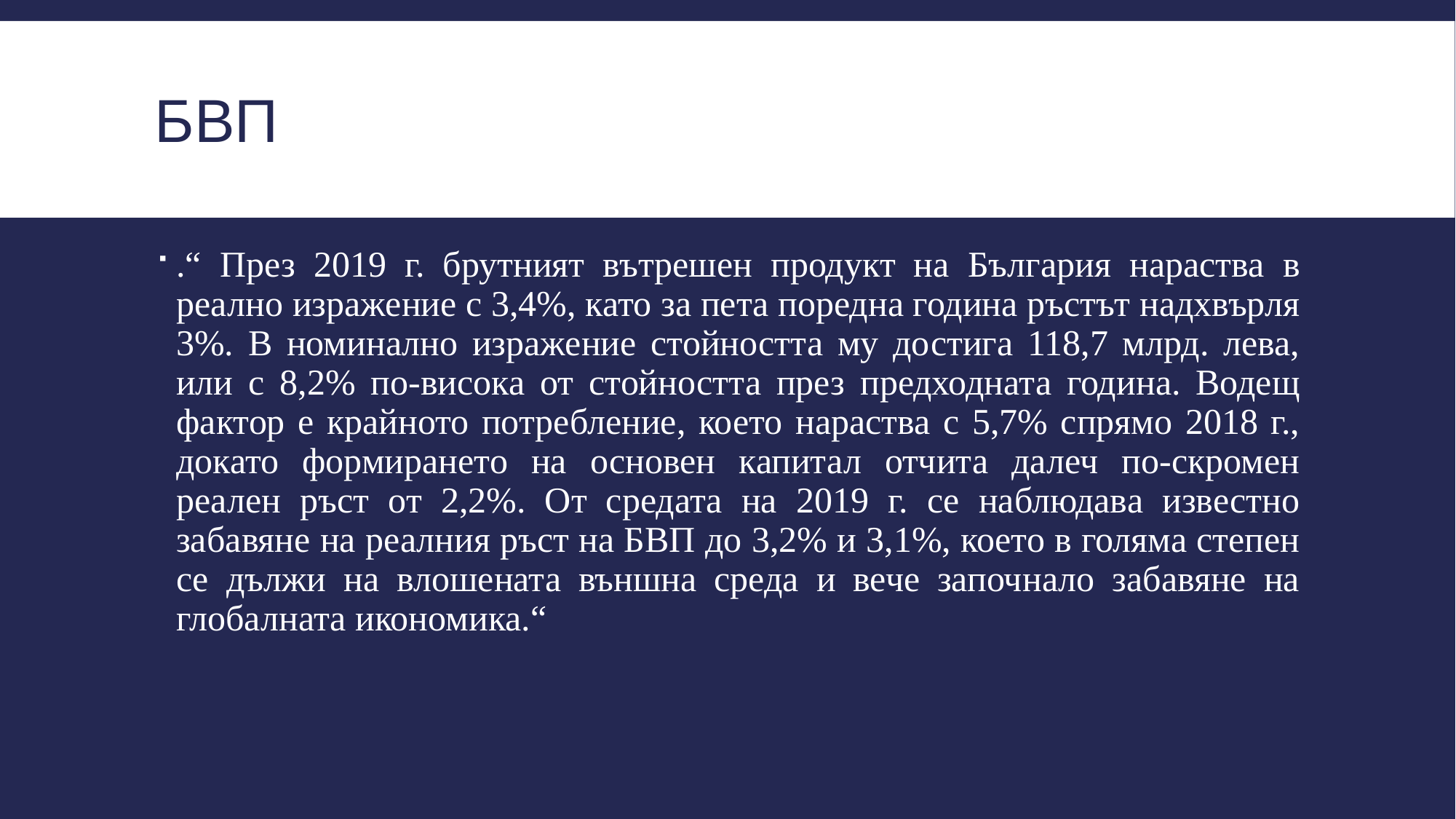

# БВП
.“ През 2019 г. брутният вътрешен продукт на България нараства в реално изражение с 3,4%, като за пета поредна година ръстът надхвърля 3%. В номинално изражение стойността му достига 118,7 млрд. лева, или с 8,2% по-висока от стойността през предходната година. Водещ фактор е крайното потребление, което нараства с 5,7% спрямо 2018 г., докато формирането на основен капитал отчита далеч по-скромен реален ръст от 2,2%. От средата на 2019 г. се наблюдава известно забавяне на реалния ръст на БВП до 3,2% и 3,1%, което в голяма степен се дължи на влошената външна среда и вече започнало забавяне на глобалната икономика.“